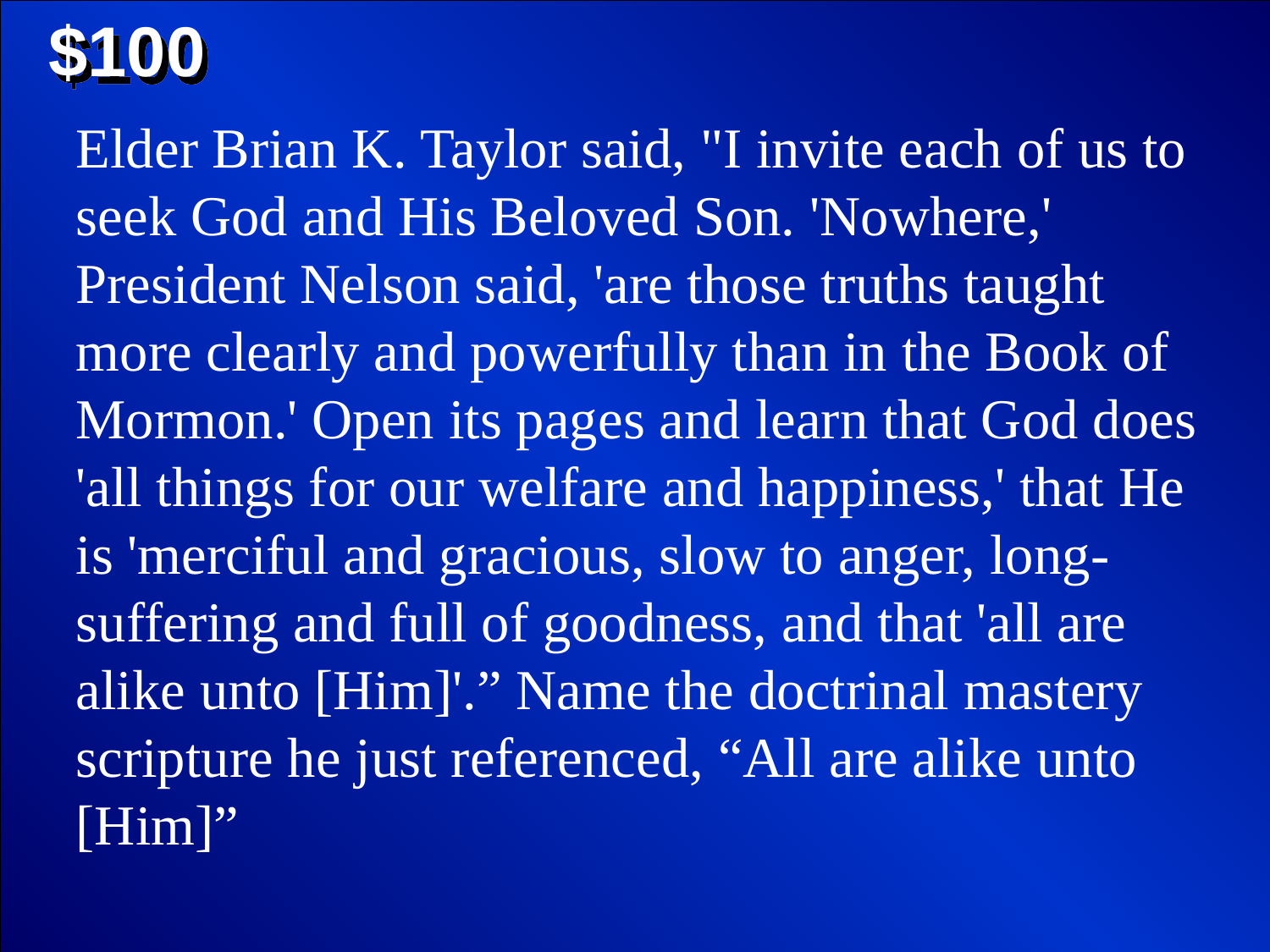

$100
Elder Brian K. Taylor said, "I invite each of us to seek God and His Beloved Son. 'Nowhere,' President Nelson said, 'are those truths taught more clearly and powerfully than in the Book of Mormon.' Open its pages and learn that God does 'all things for our welfare and happiness,' that He is 'merciful and gracious, slow to anger, long-suffering and full of goodness, and that 'all are alike unto [Him]'.” Name the doctrinal mastery scripture he just referenced, “All are alike unto [Him]”